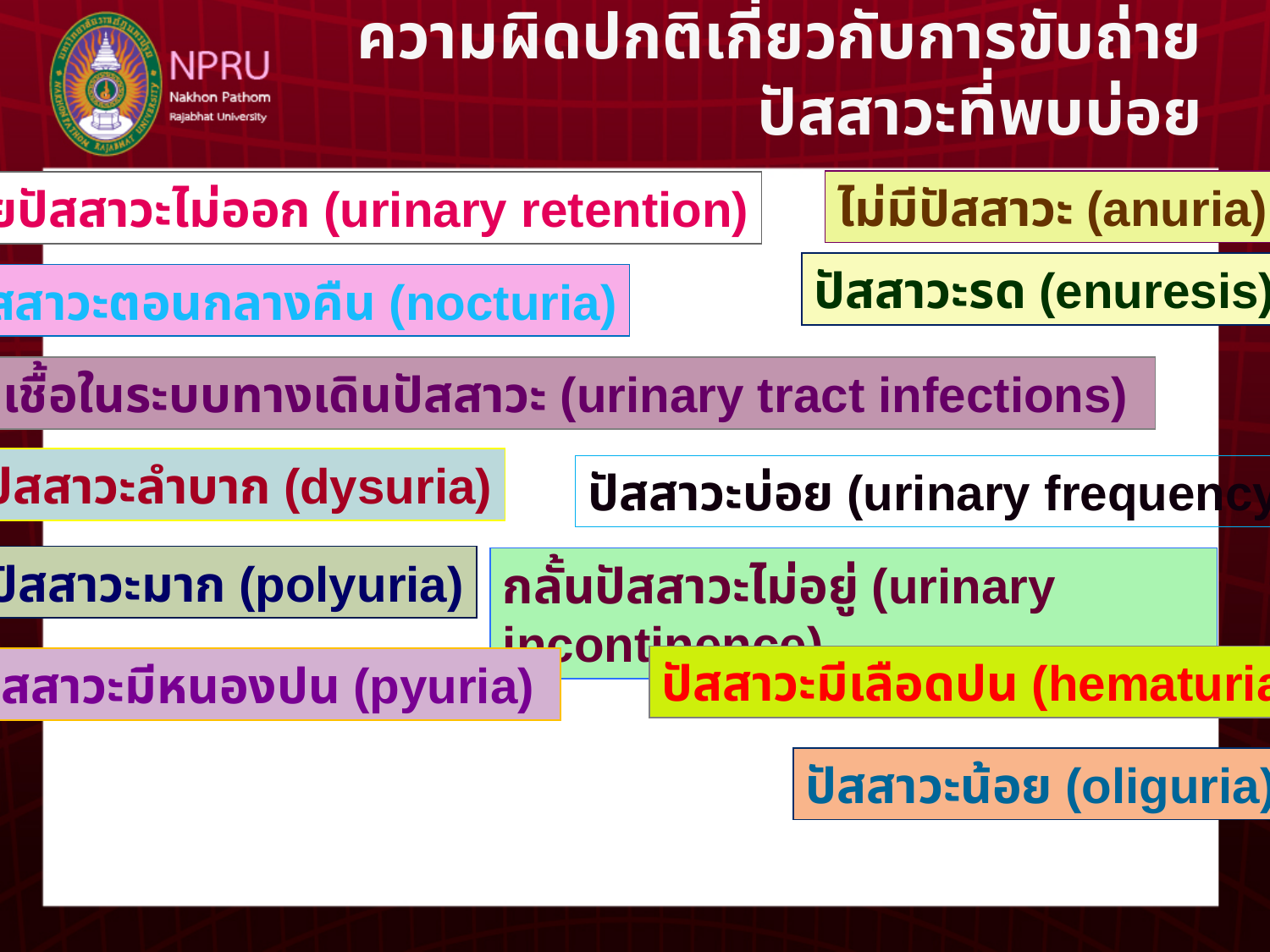

# ความผิดปกติเกี่ยวกับการขับถ่ายปัสสาวะที่พบบ่อย
ไม่มีปัสสาวะ (anuria)
ถ่ายปัสสาวะไม่ออก (urinary retention)
ปัสสาวะรด (enuresis)
ปัสสาวะตอนกลางคืน (nocturia)
การติดเชื้อในระบบทางเดินปัสสาวะ (urinary tract infections)
ปัสสาวะลำบาก (dysuria)
ปัสสาวะบ่อย (urinary frequency)
ปัสสาวะมาก (polyuria)
กลั้นปัสสาวะไม่อยู่ (urinary incontinence)
ปัสสาวะมีเลือดปน (hematuria)
ปัสสาวะมีหนองปน (pyuria)
ปัสสาวะน้อย (oliguria)